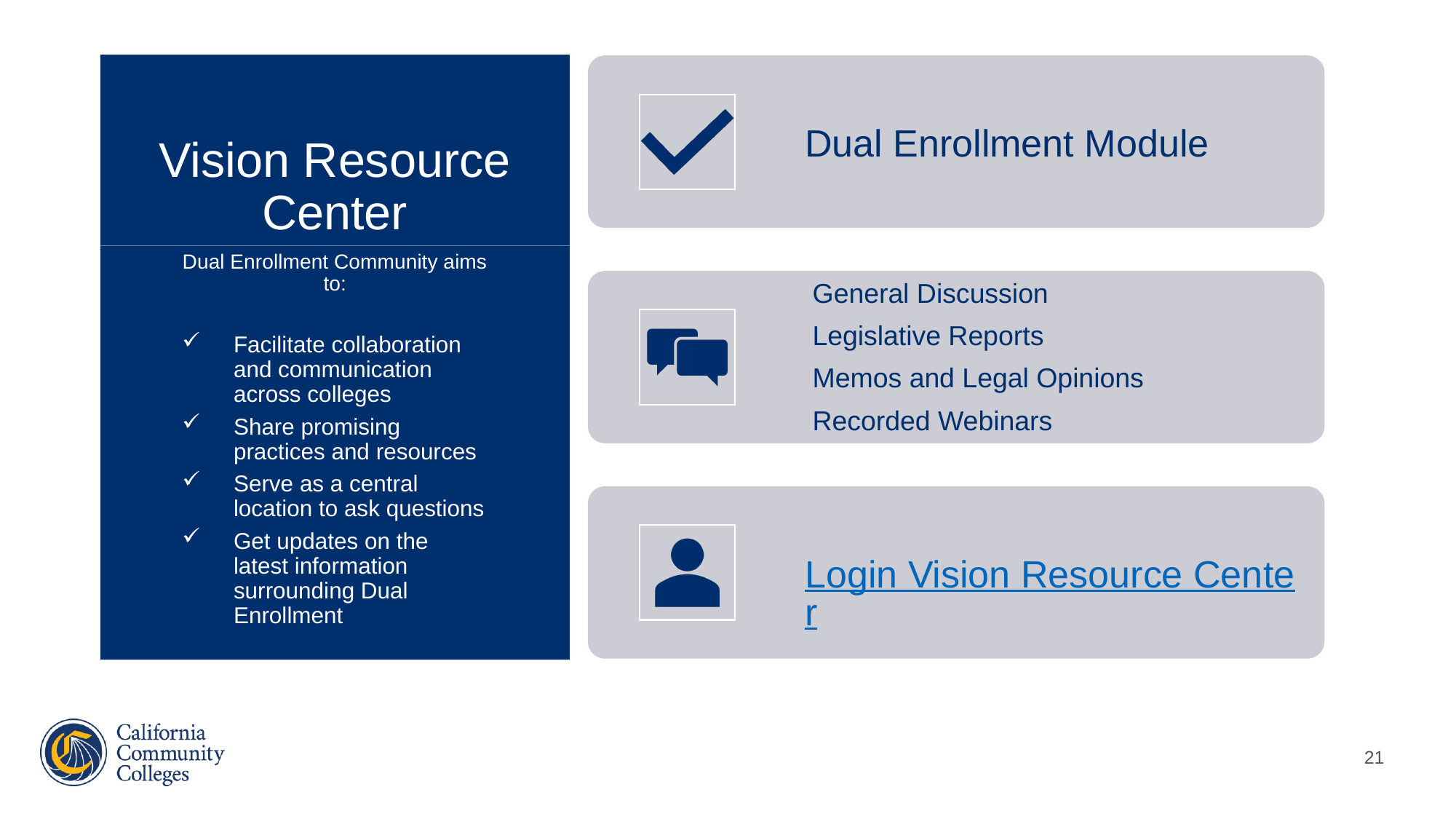

# Vision Resource Center
Dual Enrollment Module

General Discussion
Legislative Reports
Memos and Legal Opinions
Recorded Webinars
Login Vision Resource Center
Dual Enrollment Community aims to:

Facilitate collaboration and communication across colleges
Share promising practices and resources
Serve as a central location to ask questions
Get updates on the latest information surrounding Dual Enrollment
21